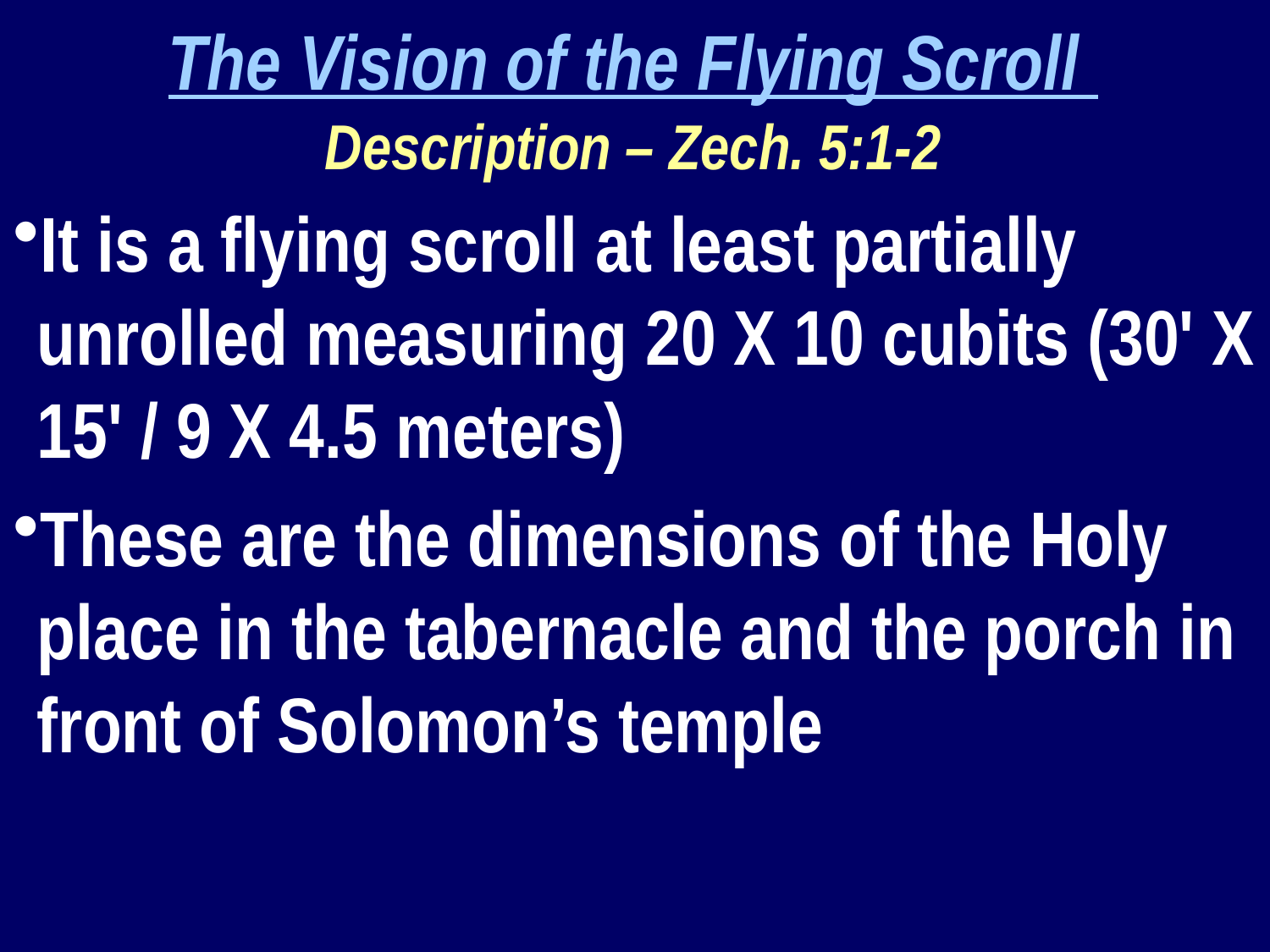

The Vision of the Flying Scroll
Description – Zech. 5:1-2
It is a flying scroll at least partially unrolled measuring 20 X 10 cubits (30' X 15' / 9 X 4.5 meters)
These are the dimensions of the Holy place in the tabernacle and the porch in front of Solomon’s temple